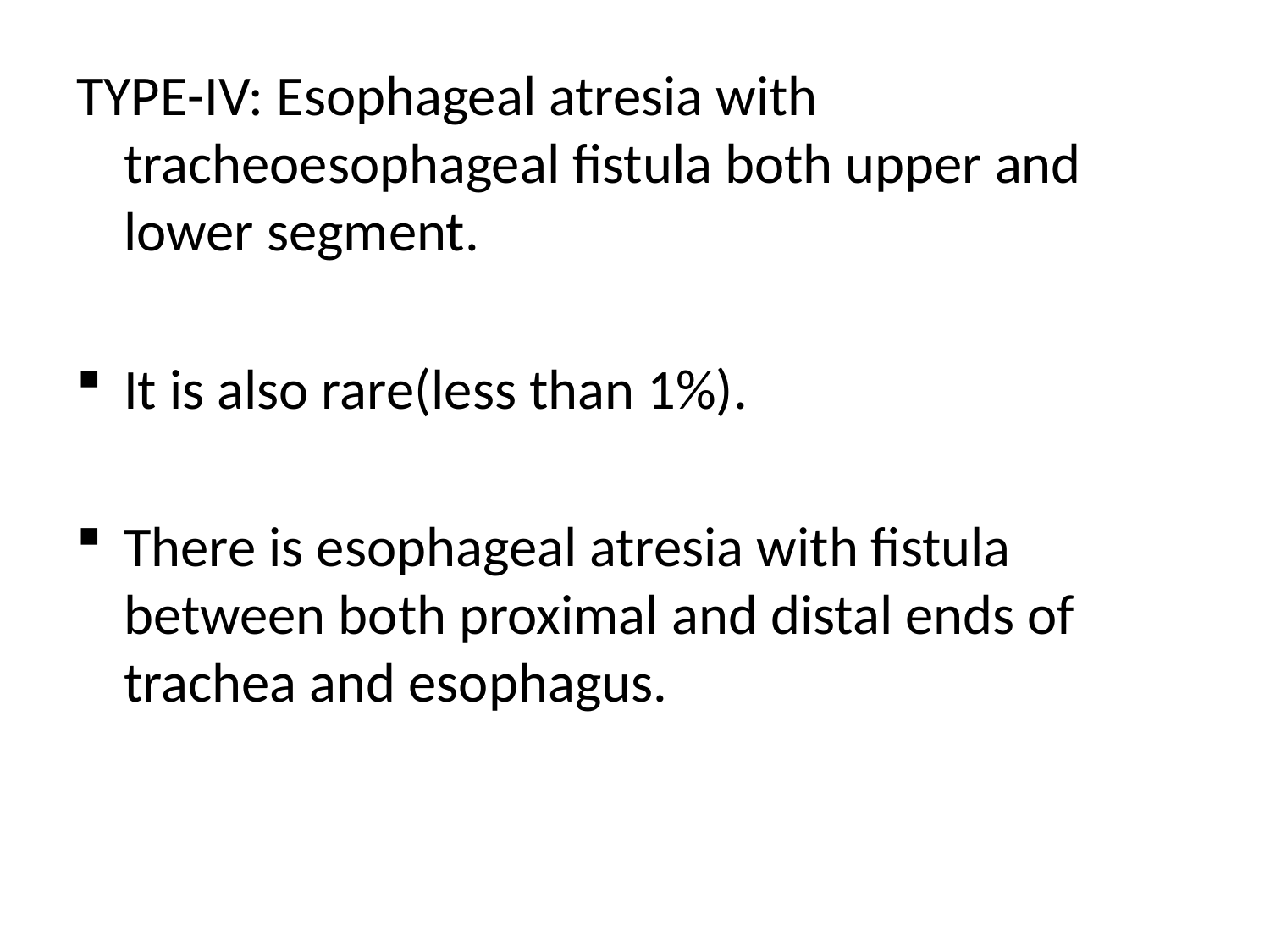

TYPE-IV: Esophageal atresia with tracheoesophageal fistula both upper and lower segment.

It is also rare(less than 1%).

There is esophageal atresia with fistula between both proximal and distal ends of trachea and esophagus.